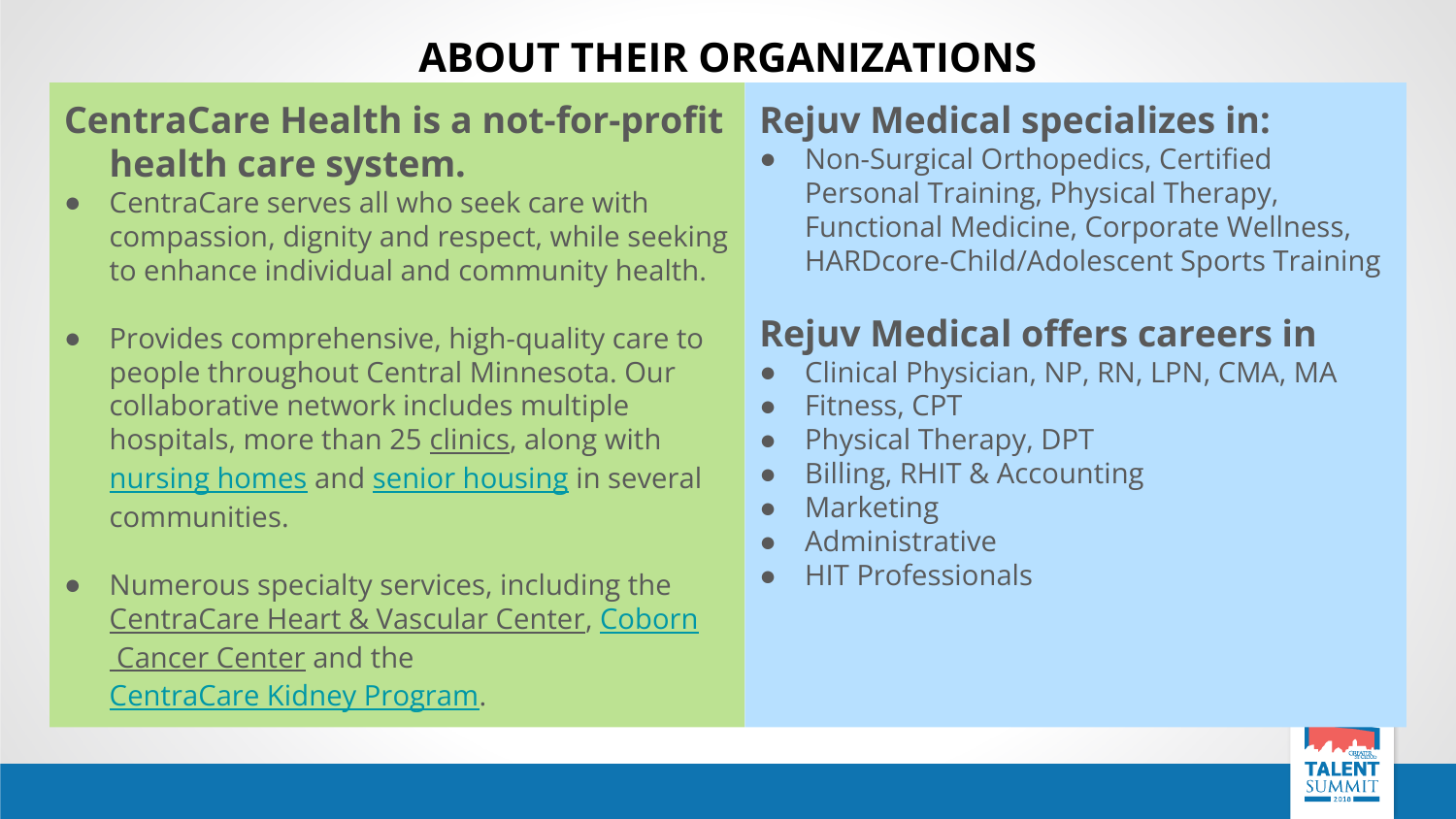

# ABOUT THEIR ORGANIZATIONS
CentraCare Health is a not-for-profit health care system.
CentraCare serves all who seek care with compassion, dignity and respect, while seeking to enhance individual and community health.

Provides comprehensive, high-quality care to people throughout Central Minnesota. Our collaborative network includes multiple hospitals, more than 25 clinics, along with nursing homes and senior housing in several communities.

Numerous specialty services, including the CentraCare Heart & Vascular Center, Coborn Cancer Center and the CentraCare Kidney Program.
Rejuv Medical specializes in:
Non-Surgical Orthopedics, Certified Personal Training, Physical Therapy, Functional Medicine, Corporate Wellness, HARDcore-Child/Adolescent Sports Training

Rejuv Medical offers careers in
Clinical Physician, NP, RN, LPN, CMA, MA
Fitness, CPT
Physical Therapy, DPT
Billing, RHIT & Accounting
Marketing
Administrative
HIT Professionals